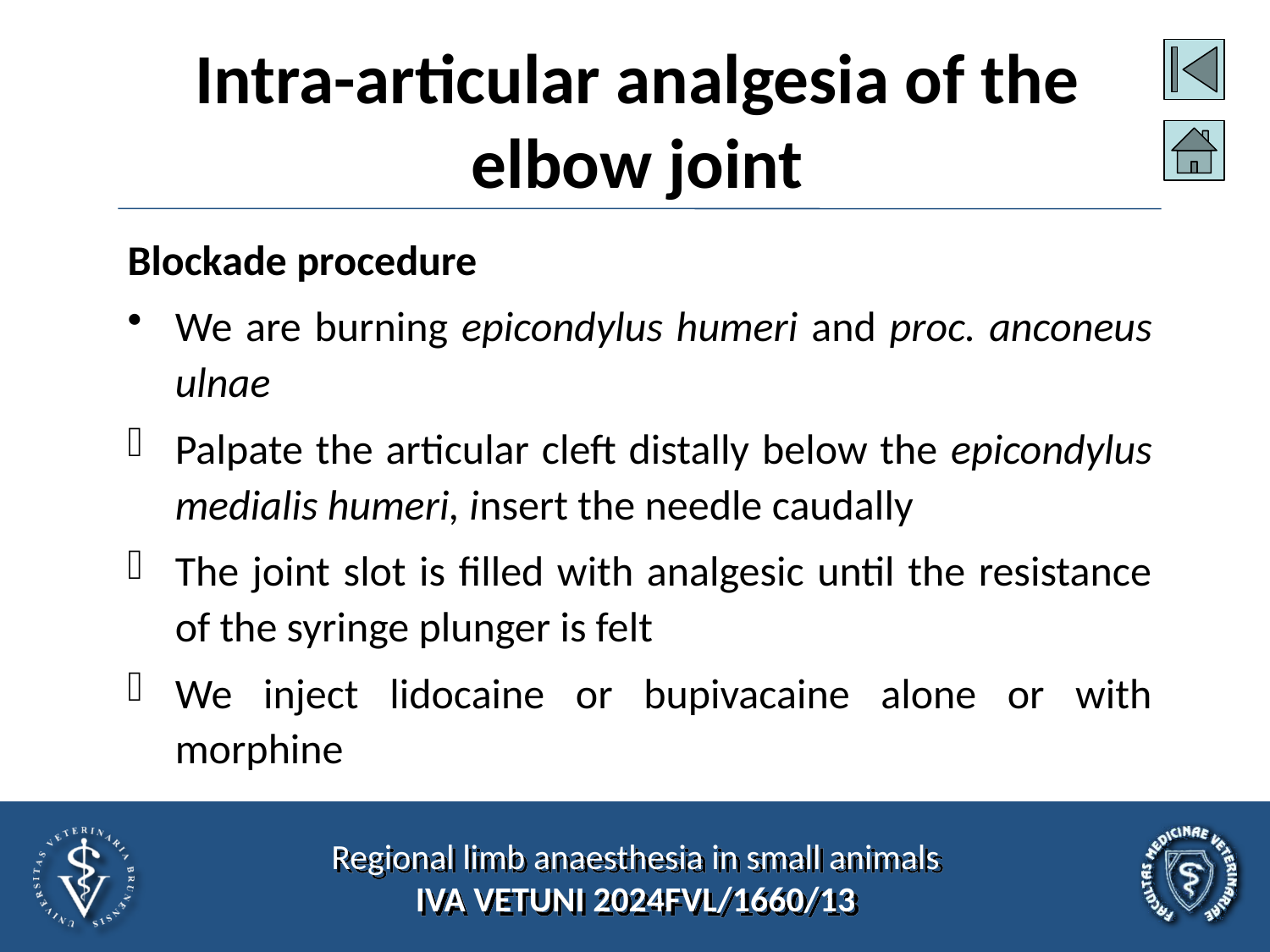

# Intra-articular analgesia of the elbow joint

Blockade procedure
We are burning epicondylus humeri and proc. anconeus ulnae
Palpate the articular cleft distally below the epicondylus medialis humeri, insert the needle caudally
The joint slot is filled with analgesic until the resistance of the syringe plunger is felt
We inject lidocaine or bupivacaine alone or with morphine